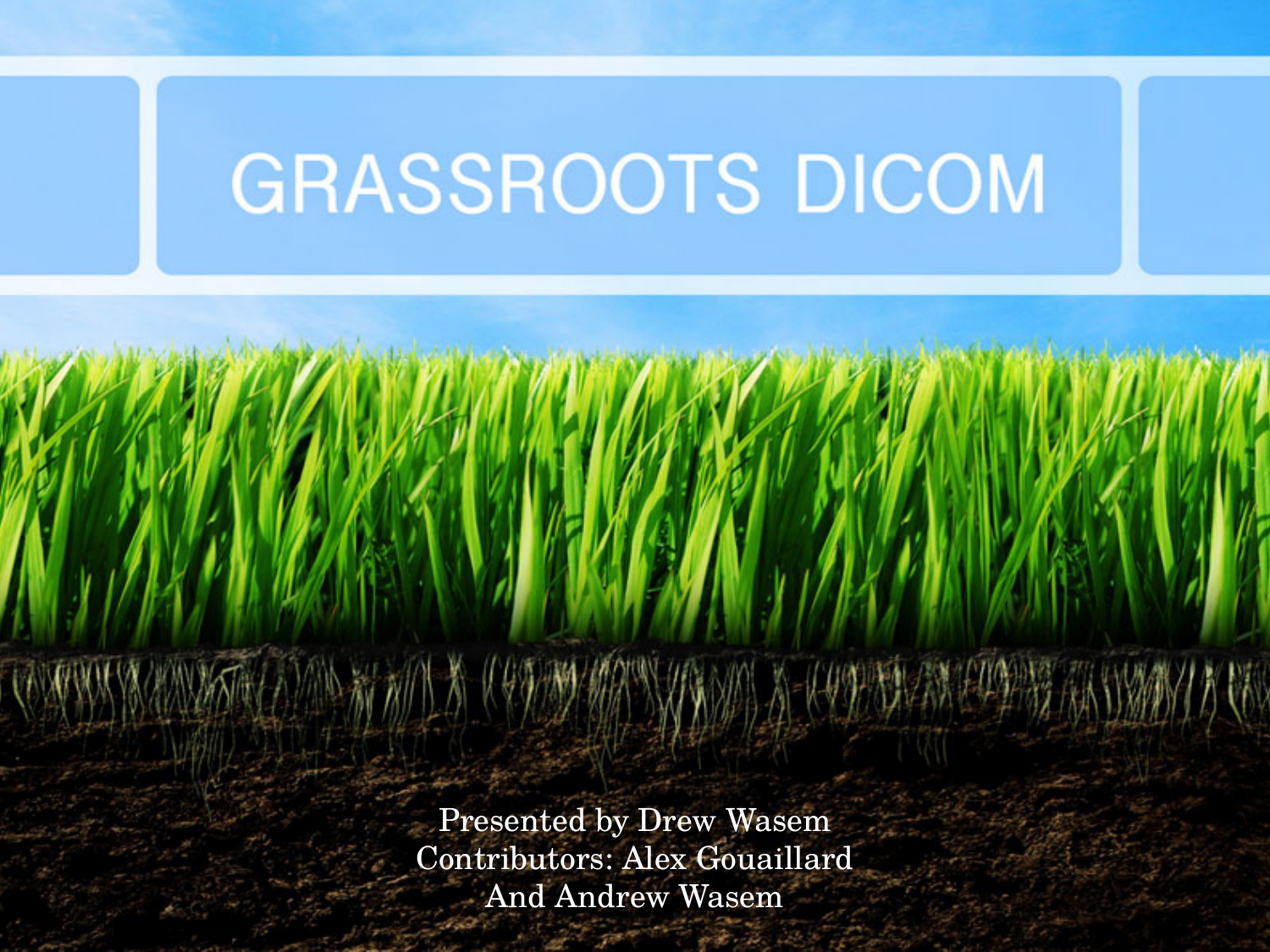

Presented by Drew Wasem
Contributors: Alex Gouaillard
And Andrew Wasem